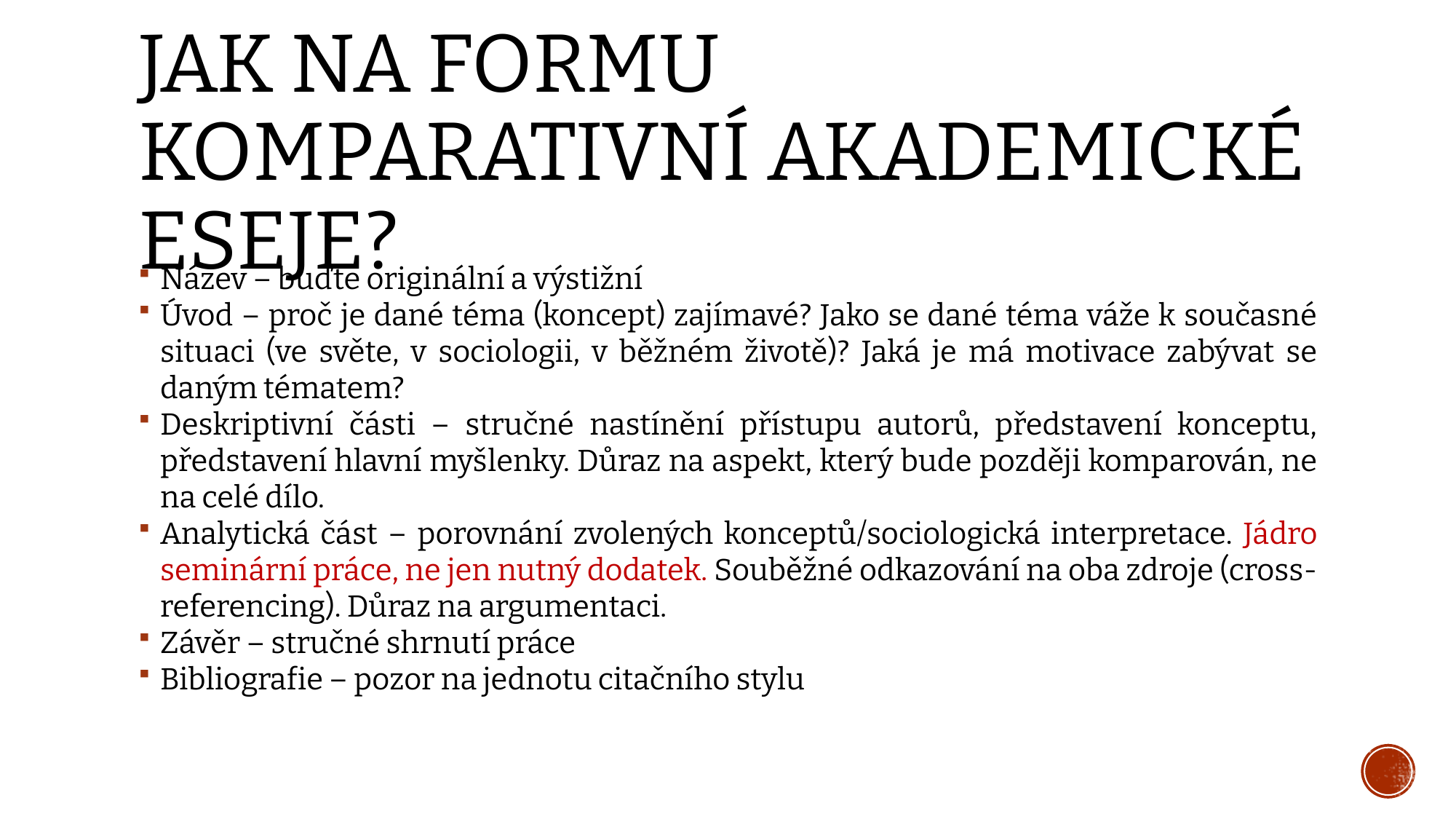

Jak na formu komparativní akademické eseje?
Název – buďte originální a výstižní
Úvod – proč je dané téma (koncept) zajímavé? Jako se dané téma váže k současné situaci (ve světe, v sociologii, v běžném životě)? Jaká je má motivace zabývat se daným tématem?
Deskriptivní části – stručné nastínění přístupu autorů, představení konceptu, představení hlavní myšlenky. Důraz na aspekt, který bude později komparován, ne na celé dílo.
Analytická část – porovnání zvolených konceptů/sociologická interpretace. Jádro seminární práce, ne jen nutný dodatek. Souběžné odkazování na oba zdroje (cross-referencing). Důraz na argumentaci.
Závěr – stručné shrnutí práce
Bibliografie – pozor na jednotu citačního stylu